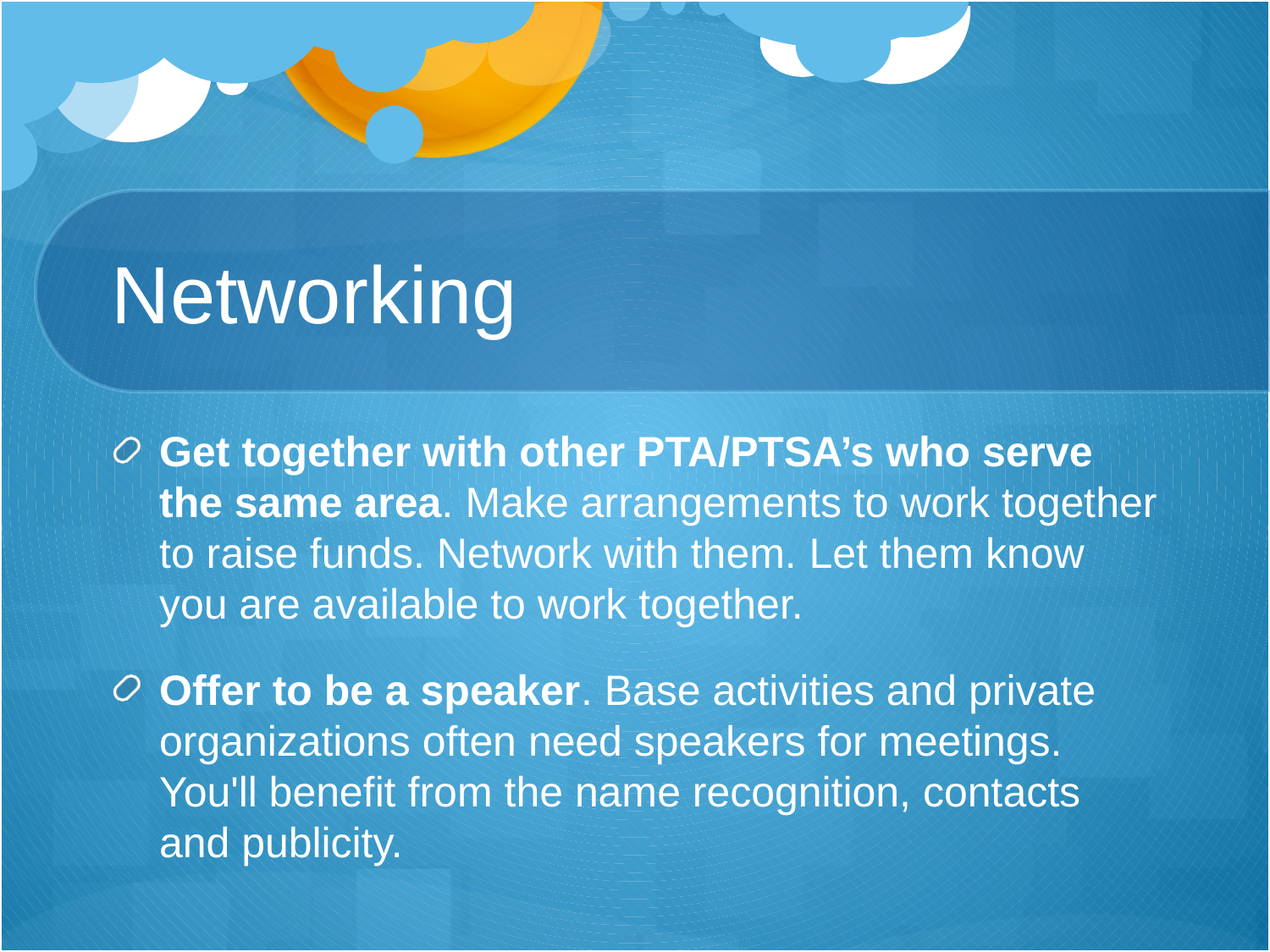

# Networking
Get together with other PTA/PTSA’s who serve the same area. Make arrangements to work together to raise funds. Network with them. Let them know you are available to work together.
Offer to be a speaker. Base activities and private organizations often need speakers for meetings. You'll benefit from the name recognition, contacts and publicity.